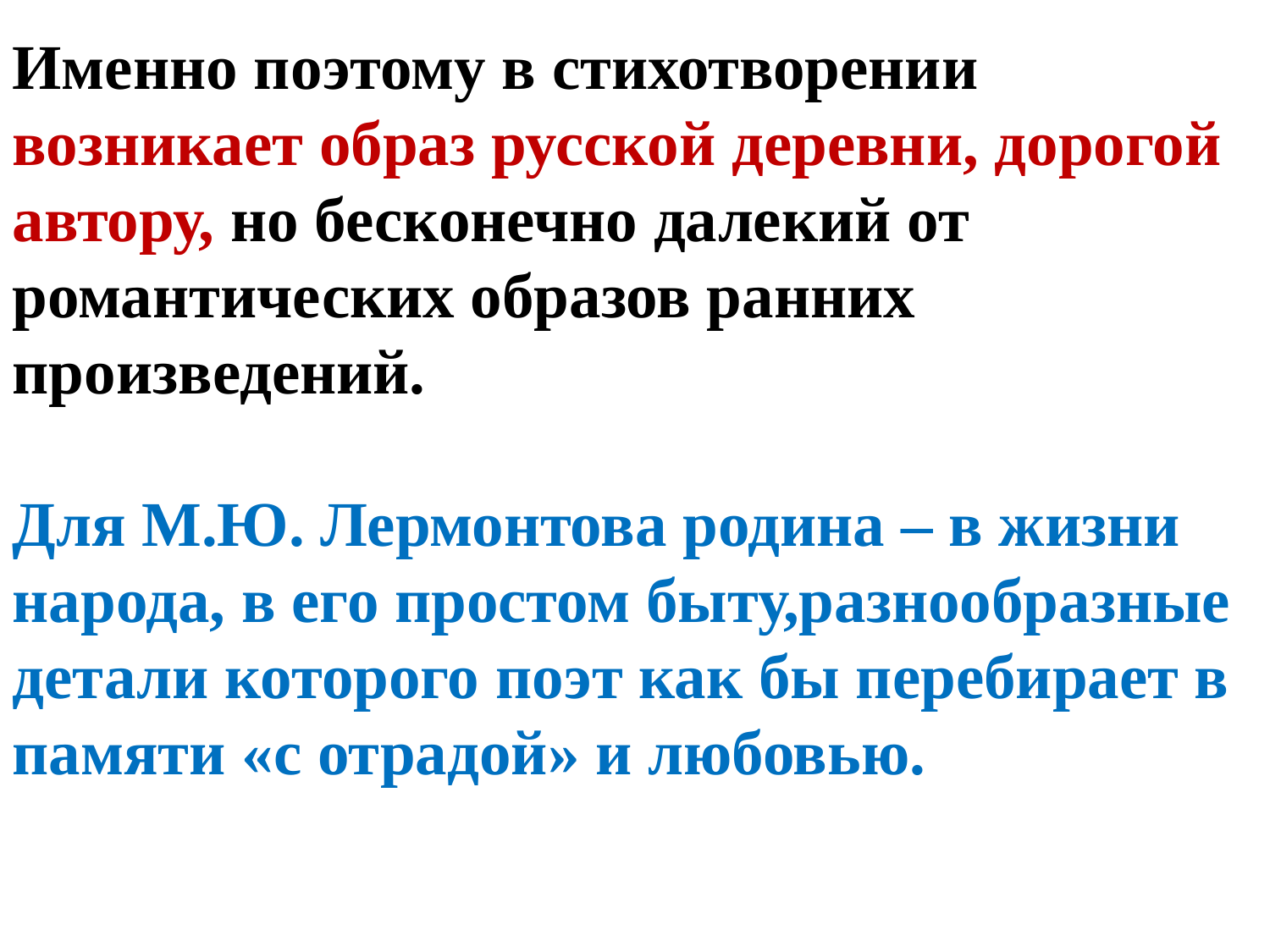

Именно поэтому в стихотворении возникает образ русской деревни, дорогой автору, но бесконечно далекий от романтических образов ранних произведений.

Для М.Ю. Лермонтова родина – в жизни народа, в его простом быту,разнообразные детали которого поэт как бы перебирает в памяти «с отрадой» и любовью.